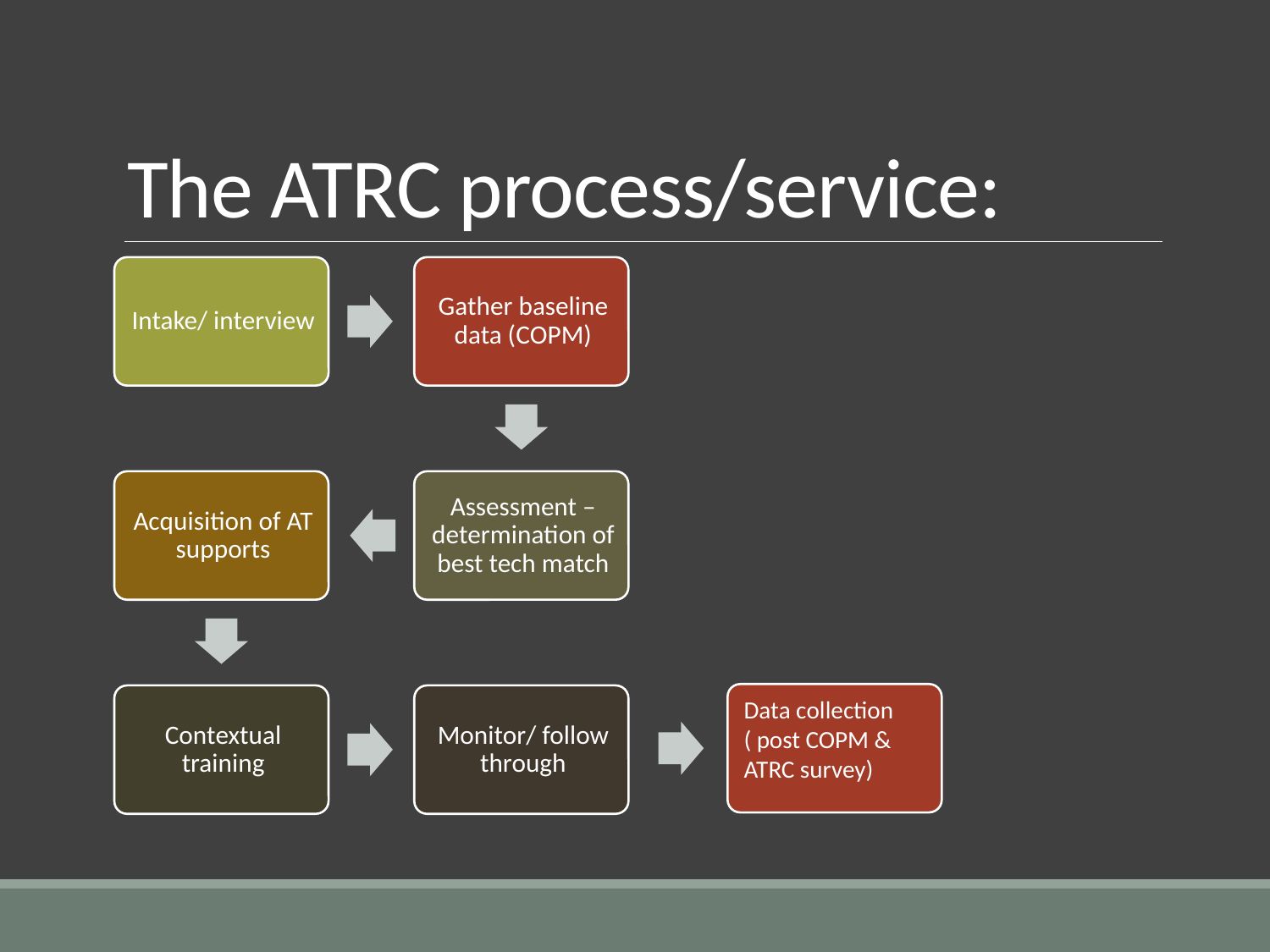

# The ATRC process/service:
Intake/ interview

Gather baseline data (COPM)

Assessment – determination of best tech match

Acquisition of AT supports

Contextual training

Monitor/ follow through
Data collection
( post COPM & ATRC survey)